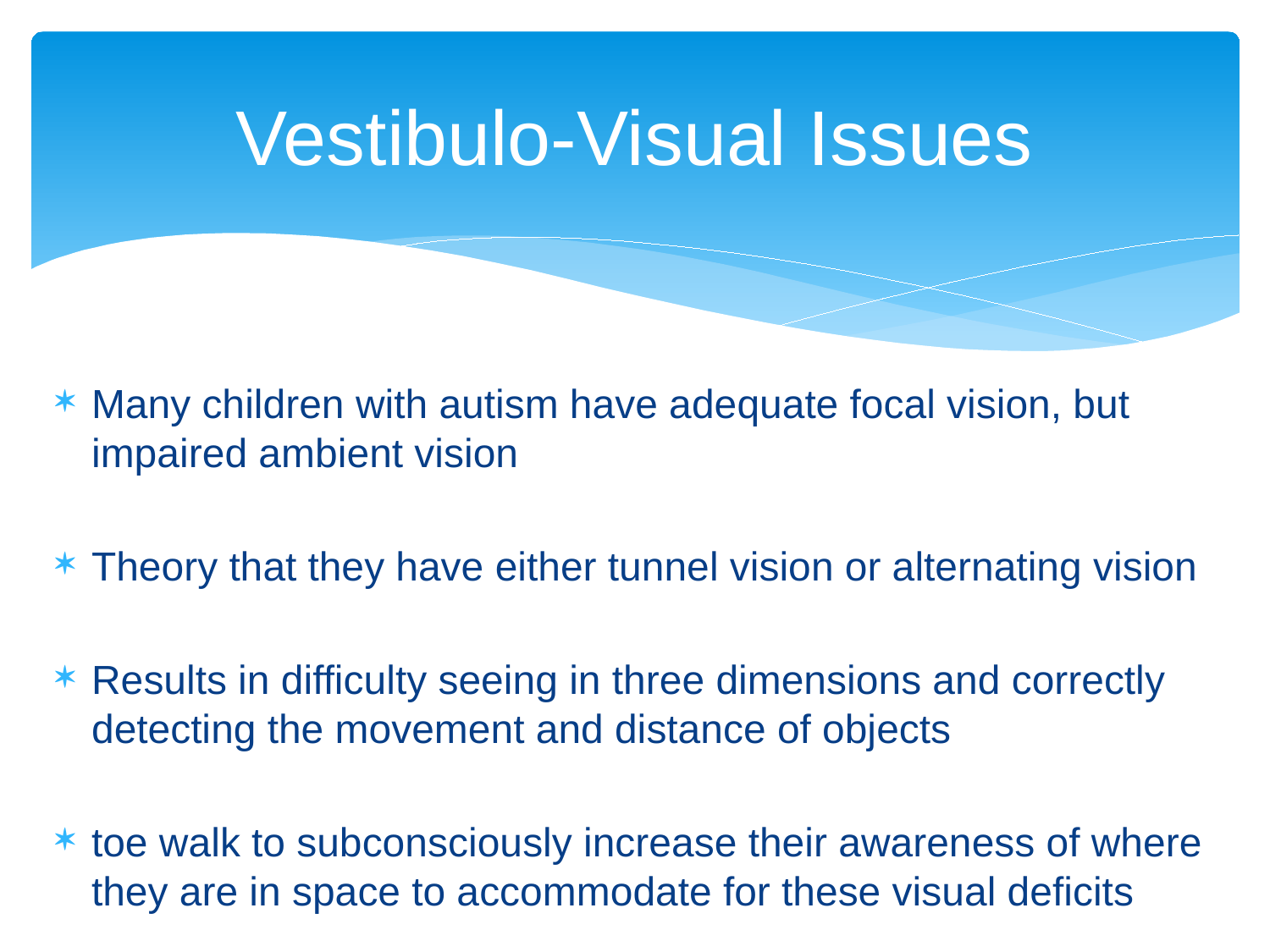

# Vestibulo-Visual Issues
Many children with autism have adequate focal vision, but impaired ambient vision

Theory that they have either tunnel vision or alternating vision

Results in difficulty seeing in three dimensions and correctly detecting the movement and distance of objects

toe walk to subconsciously increase their awareness of where they are in space to accommodate for these visual deficits